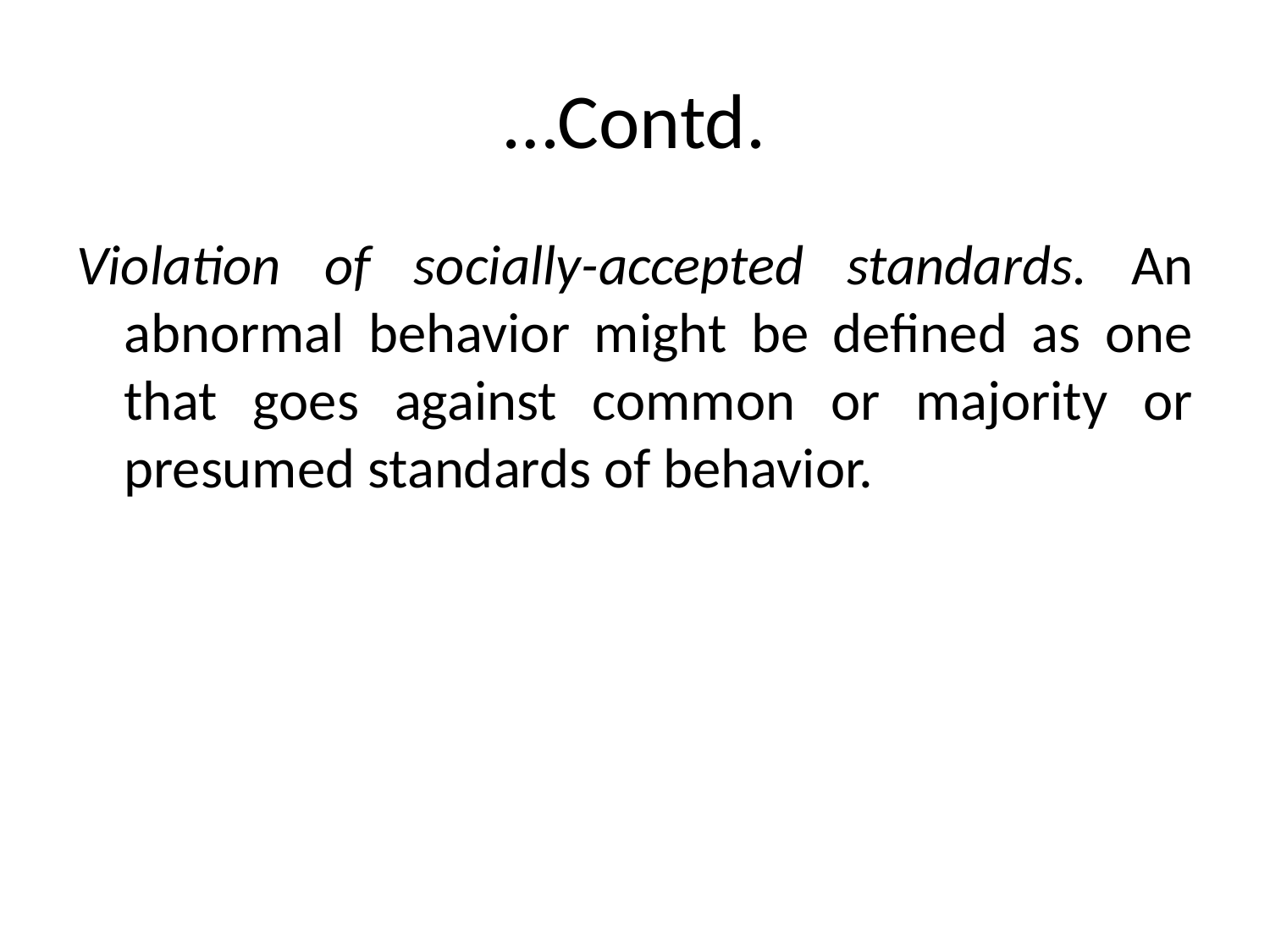

# …Contd.
Violation of socially-accepted standards. An abnormal behavior might be defined as one that goes against common or majority or presumed standards of behavior.